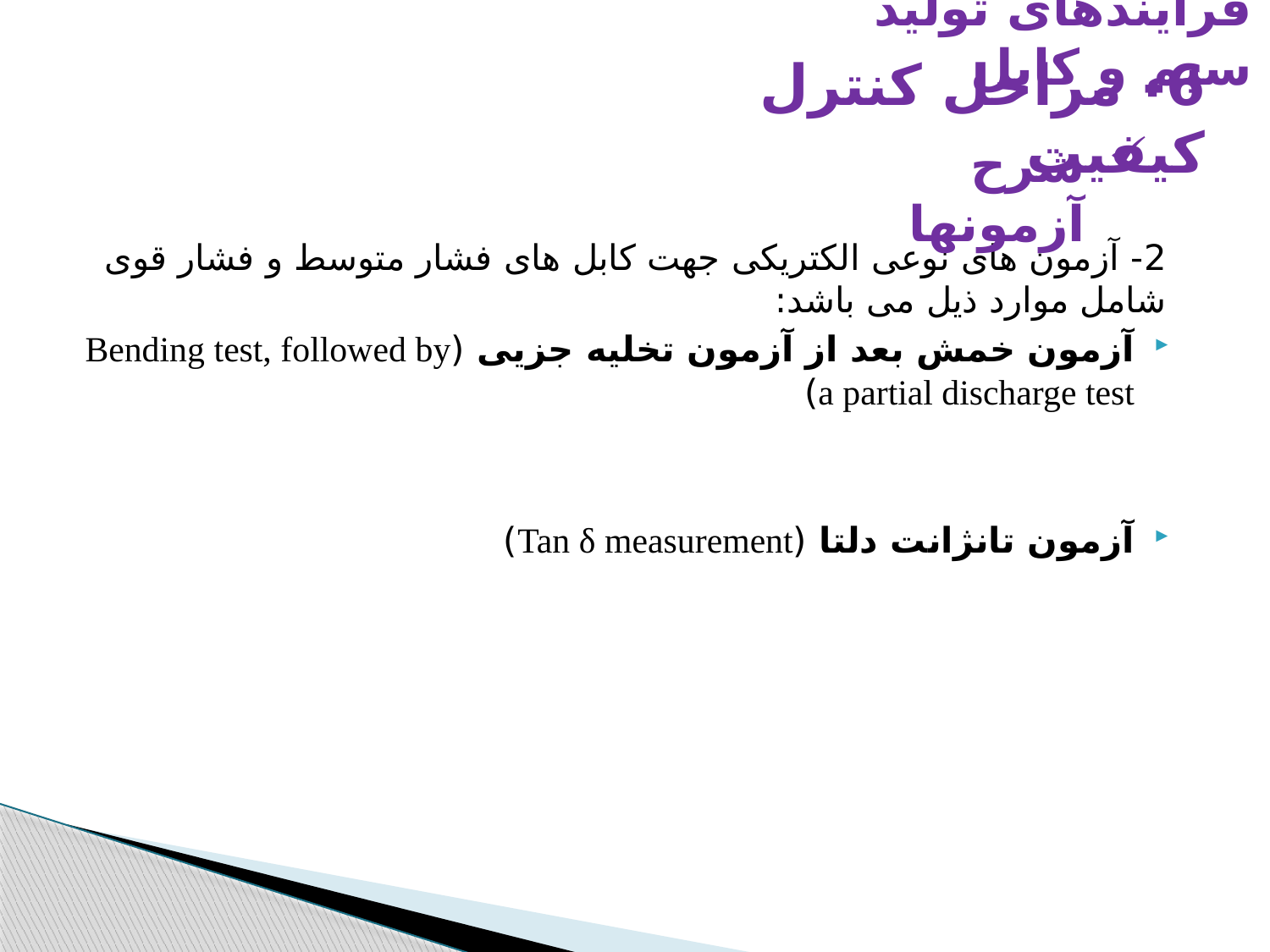

فرایندهای تولید سیم و کابل
6- مراحل كنترل كيفيت
شرح آزمونها
2- آزمون های نوعی الکتریکی جهت کابل های فشار متوسط و فشار قوی شامل موارد ذیل می باشد:
آزمون خمش بعد از آزمون تخلیه جزیی (Bending test, followed by a partial discharge test)

آزمون تانژانت دلتا (Tan δ measurement)